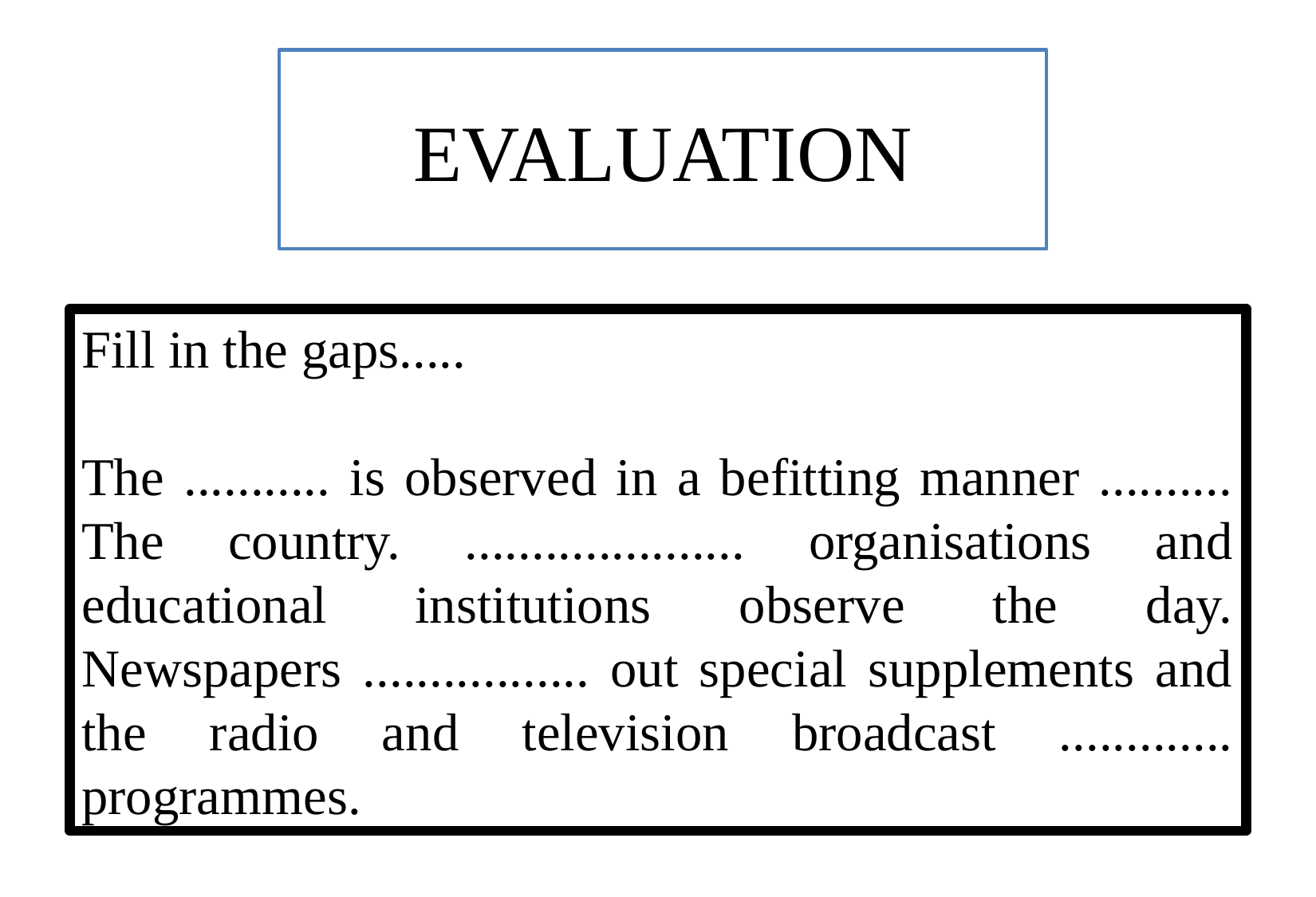

EVALUATION
Fill in the gaps.....

The ........... is observed in a befitting manner .......... The country. ..................... organisations and educational institutions observe the day. Newspapers ................. out special supplements and the radio and television broadcast ............. programmes.